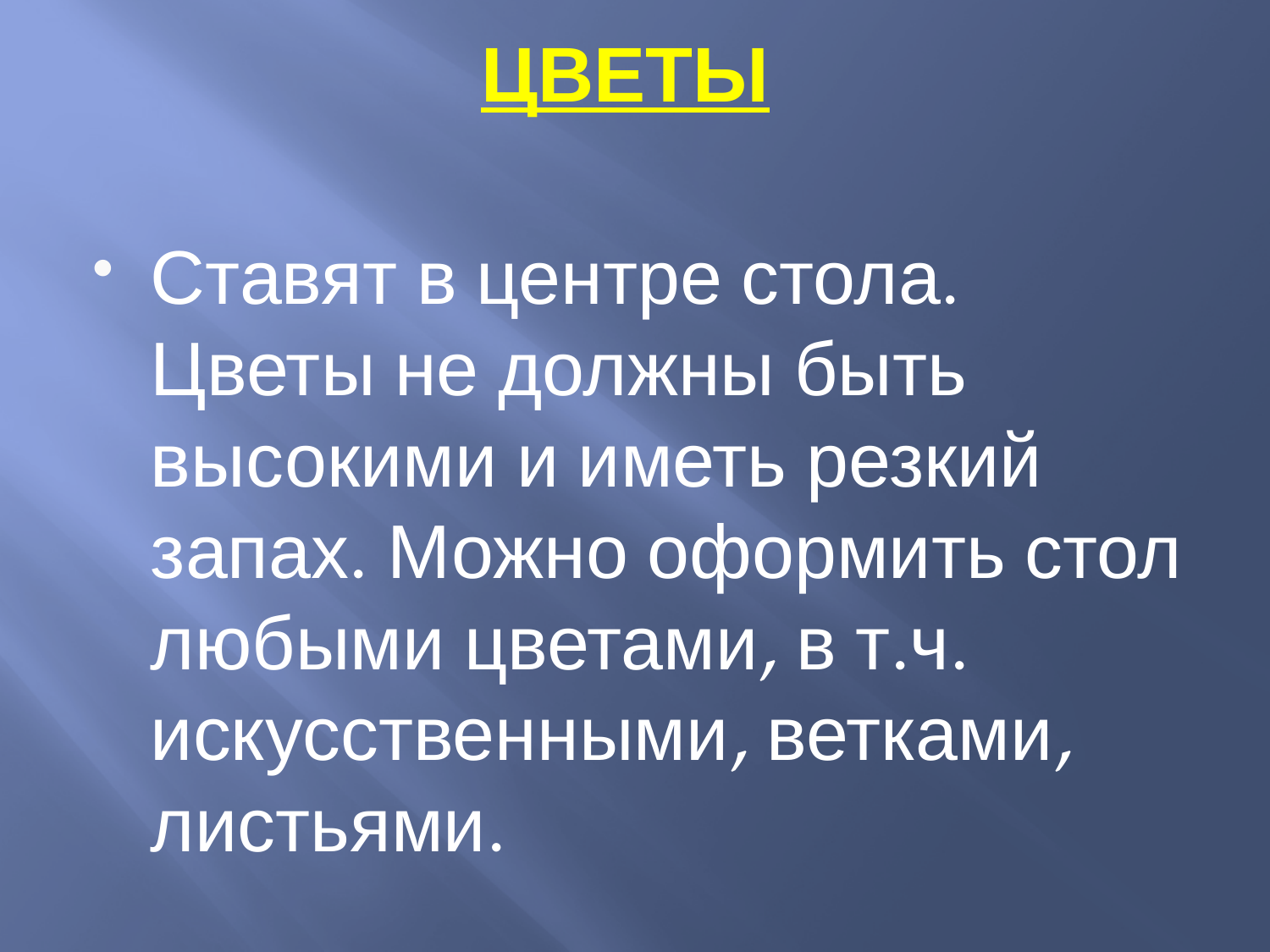

# ЦВЕТЫ
Ставят в центре стола. Цветы не должны быть высокими и иметь резкий запах. Можно оформить стол любыми цветами, в т.ч. искусственными, ветками, листьями.